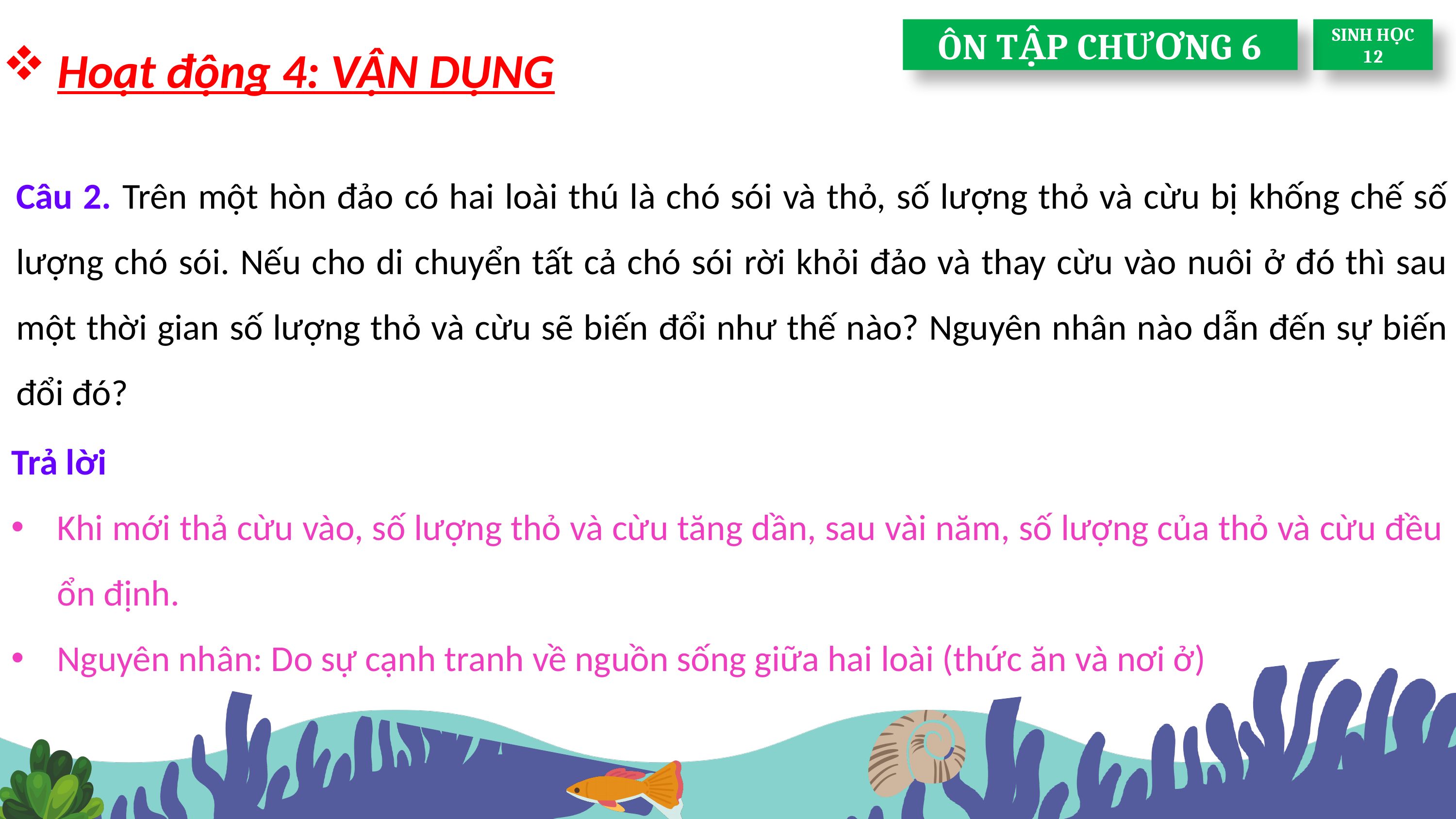

ÔN TẬP CHƯƠNG 6
SINH HỌC 12
Hoạt động 4: VẬN DỤNG
Câu 2. Trên một hòn đảo có hai loài thú là chó sói và thỏ, số lượng thỏ và cừu bị khống chế số lượng chó sói. Nếu cho di chuyển tất cả chó sói rời khỏi đảo và thay cừu vào nuôi ở đó thì sau một thời gian số lượng thỏ và cừu sẽ biến đổi như thế nào? Nguyên nhân nào dẫn đến sự biến đổi đó?
Trả lời
Khi mới thả cừu vào, số lượng thỏ và cừu tăng dần, sau vài năm, số lượng của thỏ và cừu đều ổn định.
Nguyên nhân: Do sự cạnh tranh về nguồn sống giữa hai loài (thức ăn và nơi ở)